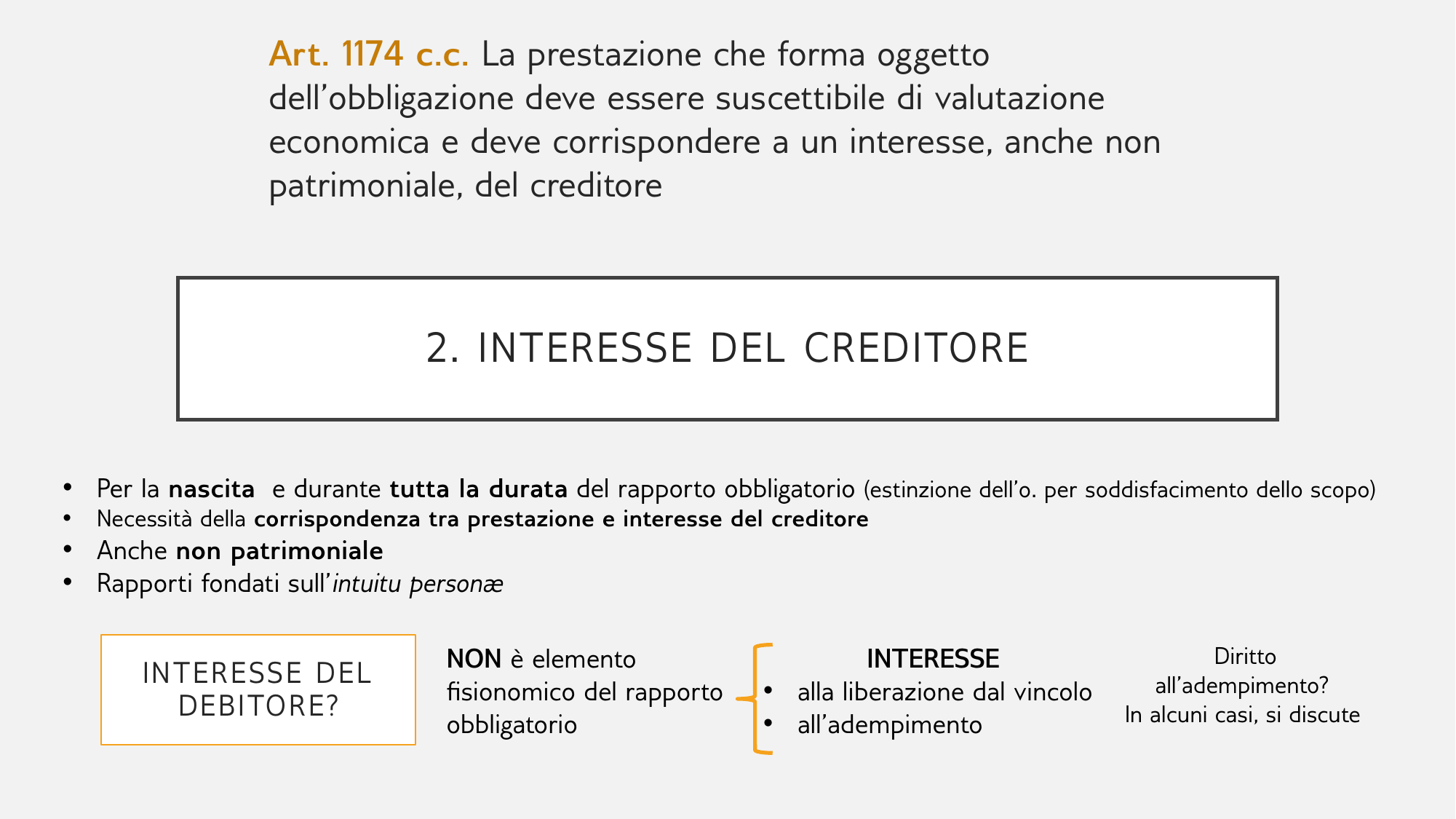

Art. 1174 c.c. La prestazione che forma oggetto dell’obbligazione deve essere suscettibile di valutazione economica e deve corrispondere a un interesse, anche non patrimoniale, del creditore
# 2. Interesse del creditore
Per la nascita  e durante tutta la durata del rapporto obbligatorio (estinzione dell’o. per soddisfacimento dello scopo)
Necessità della corrispondenza tra prestazione e interesse del creditore
Anche non patrimoniale
Rapporti fondati sull’intuitu personae
Interesse del debitore?
NON è elemento fisionomico del rapporto obbligatorio

Diritto all’adempimento?
In alcuni casi, si discute
INTERESSE
alla liberazione dal vincolo
all’adempimento